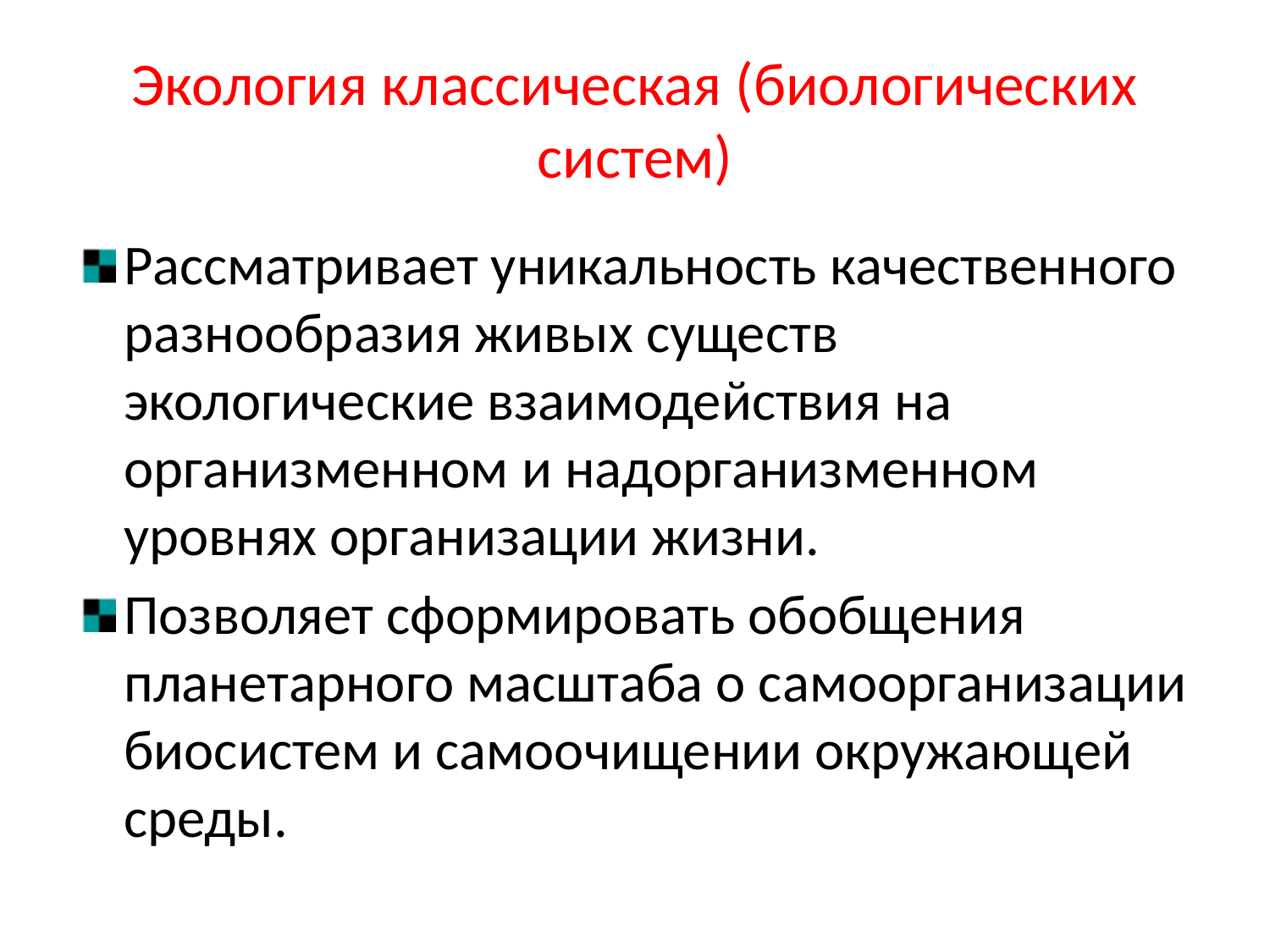

# Экология классическая (биологических систем)
Рассматривает уникальность качественного разнообразия живых существ экологические взаимодействия на организменном и надорганизменном уровнях организации жизни.
Позволяет сформировать обобщения планетарного масштаба о самоорганизации биосистем и самоочищении окружающей среды.